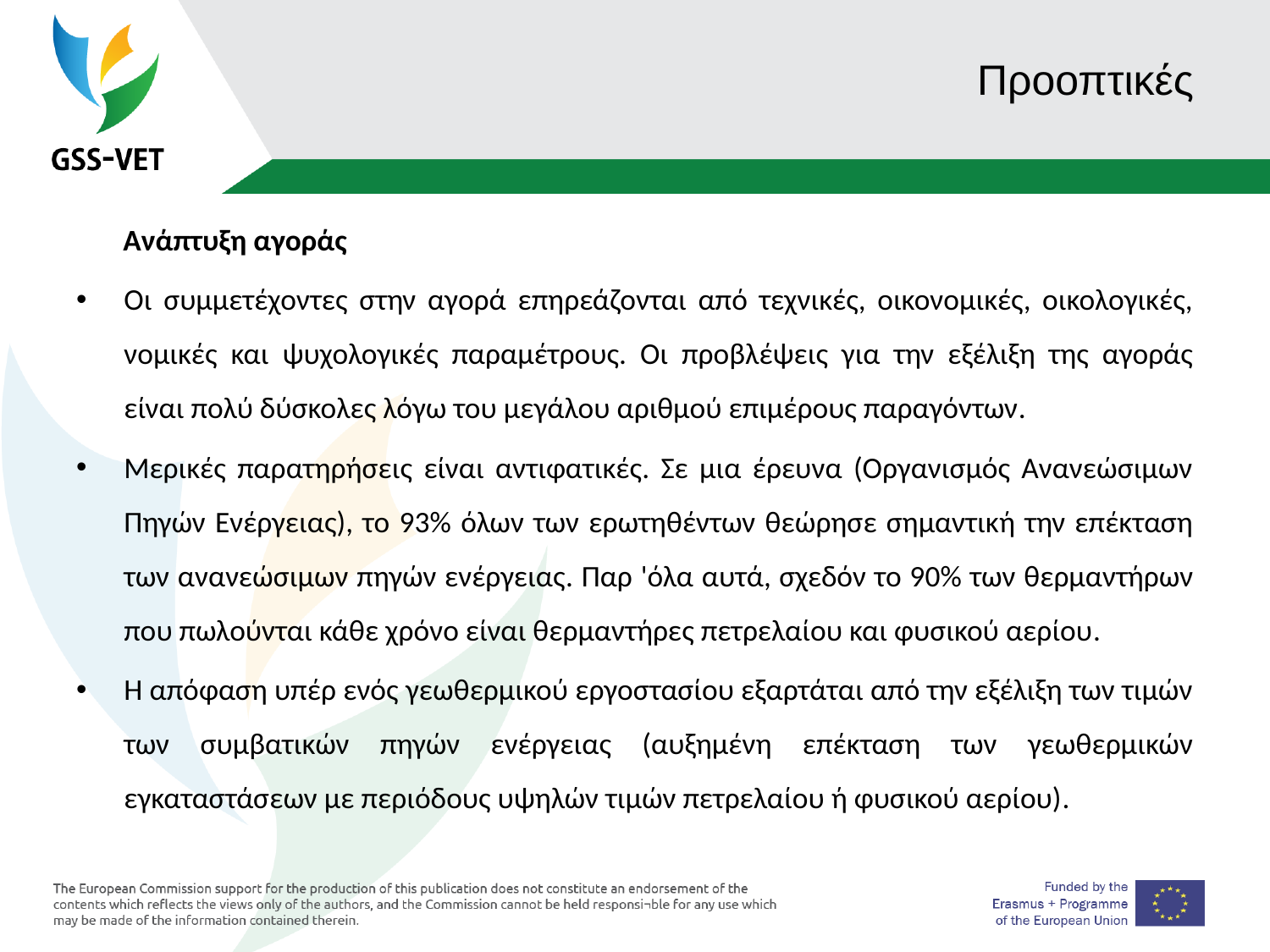

# Προοπτικές
      Ανάπτυξη αγοράς
Οι συμμετέχοντες στην αγορά επηρεάζονται από τεχνικές, οικονομικές, οικολογικές, νομικές και ψυχολογικές παραμέτρους. Οι προβλέψεις για την εξέλιξη της αγοράς είναι πολύ δύσκολες λόγω του μεγάλου αριθμού επιμέρους παραγόντων.
Μερικές παρατηρήσεις είναι αντιφατικές. Σε μια έρευνα (Οργανισμός Ανανεώσιμων Πηγών Ενέργειας), το 93% όλων των ερωτηθέντων θεώρησε σημαντική την επέκταση των ανανεώσιμων πηγών ενέργειας. Παρ 'όλα αυτά, σχεδόν το 90% των θερμαντήρων που πωλούνται κάθε χρόνο είναι θερμαντήρες πετρελαίου και φυσικού αερίου.
Η απόφαση υπέρ ενός γεωθερμικού εργοστασίου εξαρτάται από την εξέλιξη των τιμών των συμβατικών πηγών ενέργειας (αυξημένη επέκταση των γεωθερμικών εγκαταστάσεων με περιόδους υψηλών τιμών πετρελαίου ή φυσικού αερίου).